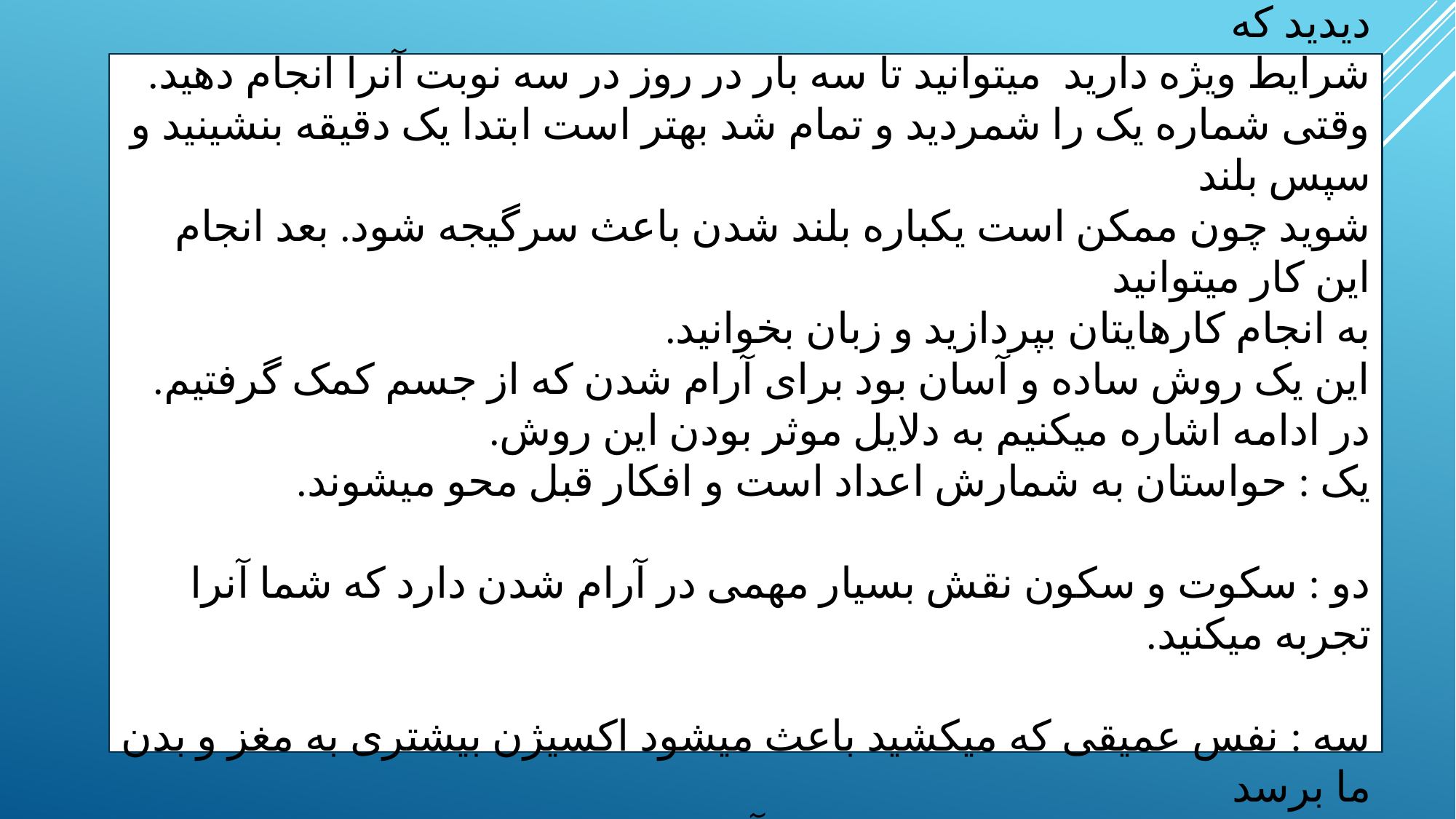

روزی یکبار برای اینکه آرام شوید کافیست. اما اگر احساس نیاز کردید و دیدید که
شرایط ویژه دارید  میتوانید تا سه بار در روز در سه نوبت آنرا انجام دهید.
وقتی شماره یک را شمردید و تمام شد بهتر است ابتدا یک دقیقه بنشینید و سپس بلند
شوید چون ممکن است یکباره بلند شدن باعث سرگیجه شود. بعد انجام این کار میتوانید
به انجام کارهایتان بپردازید و زبان بخوانید.
این یک روش ساده و آسان بود برای آرام شدن که از جسم کمک گرفتیم.
در ادامه اشاره میکنیم به دلایل موثر بودن این روش.
یک : حواستان به شمارش اعداد است و افکار قبل محو میشوند.

دو : سکوت و سکون نقش بسیار مهمی در آرام شدن دارد که شما آنرا تجربه میکنید.

سه : نفس عمیقی که میکشید باعث میشود اکسیژن بیشتری به مغز و بدن ما برسد
      که به نوبه‌ی خود نقش زیادی در آرام شدن دارد.